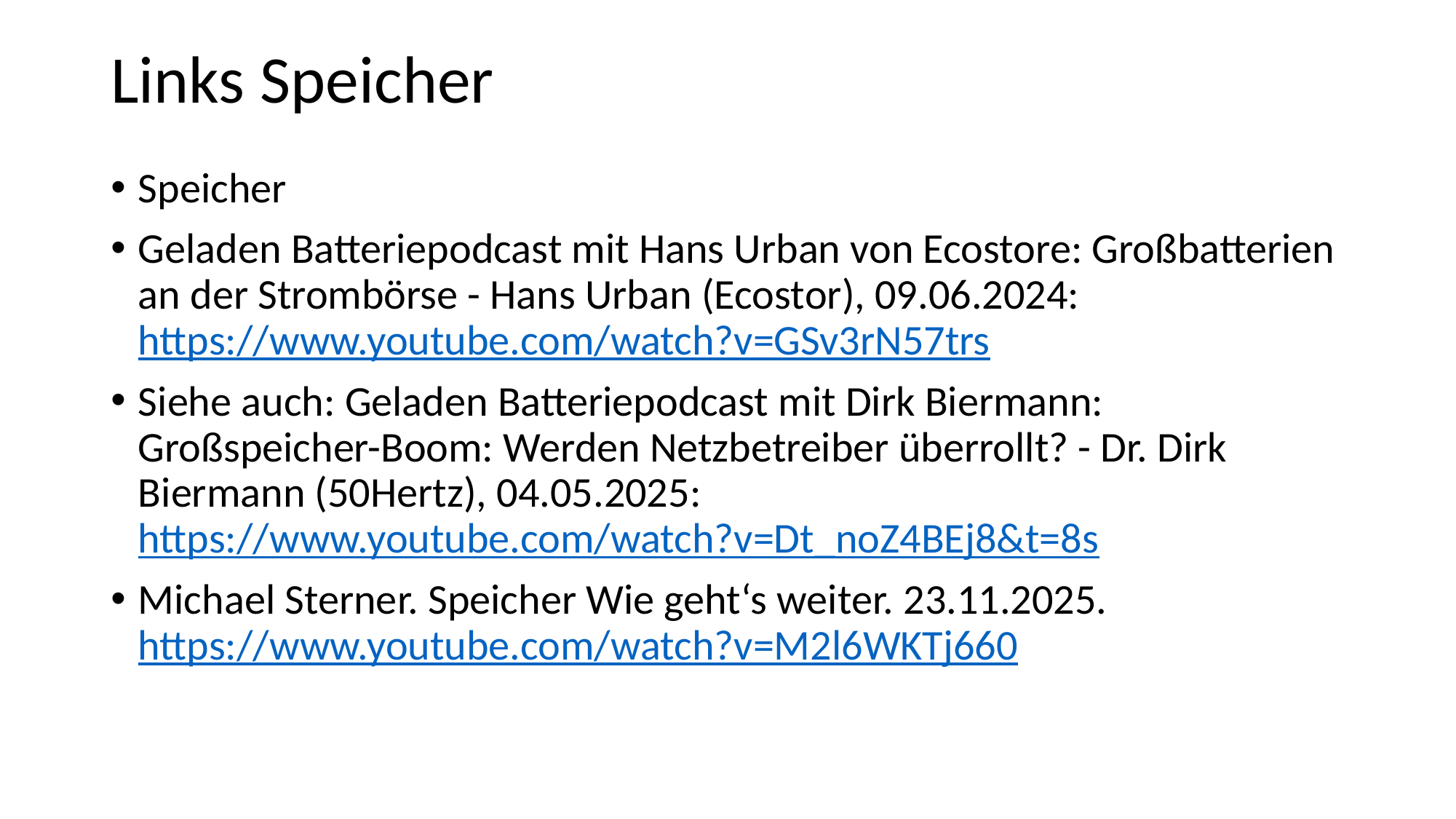

# Links Speicher
Speicher
Geladen Batteriepodcast mit Hans Urban von Ecostore: Großbatterien an der Strombörse - Hans Urban (Ecostor), 09.06.2024: https://www.youtube.com/watch?v=GSv3rN57trs
Siehe auch: Geladen Batteriepodcast mit Dirk Biermann: Großspeicher-Boom: Werden Netzbetreiber überrollt? - Dr. Dirk Biermann (50Hertz), 04.05.2025: https://www.youtube.com/watch?v=Dt_noZ4BEj8&t=8s
Michael Sterner. Speicher Wie geht‘s weiter. 23.11.2025. https://www.youtube.com/watch?v=M2l6WKTj660